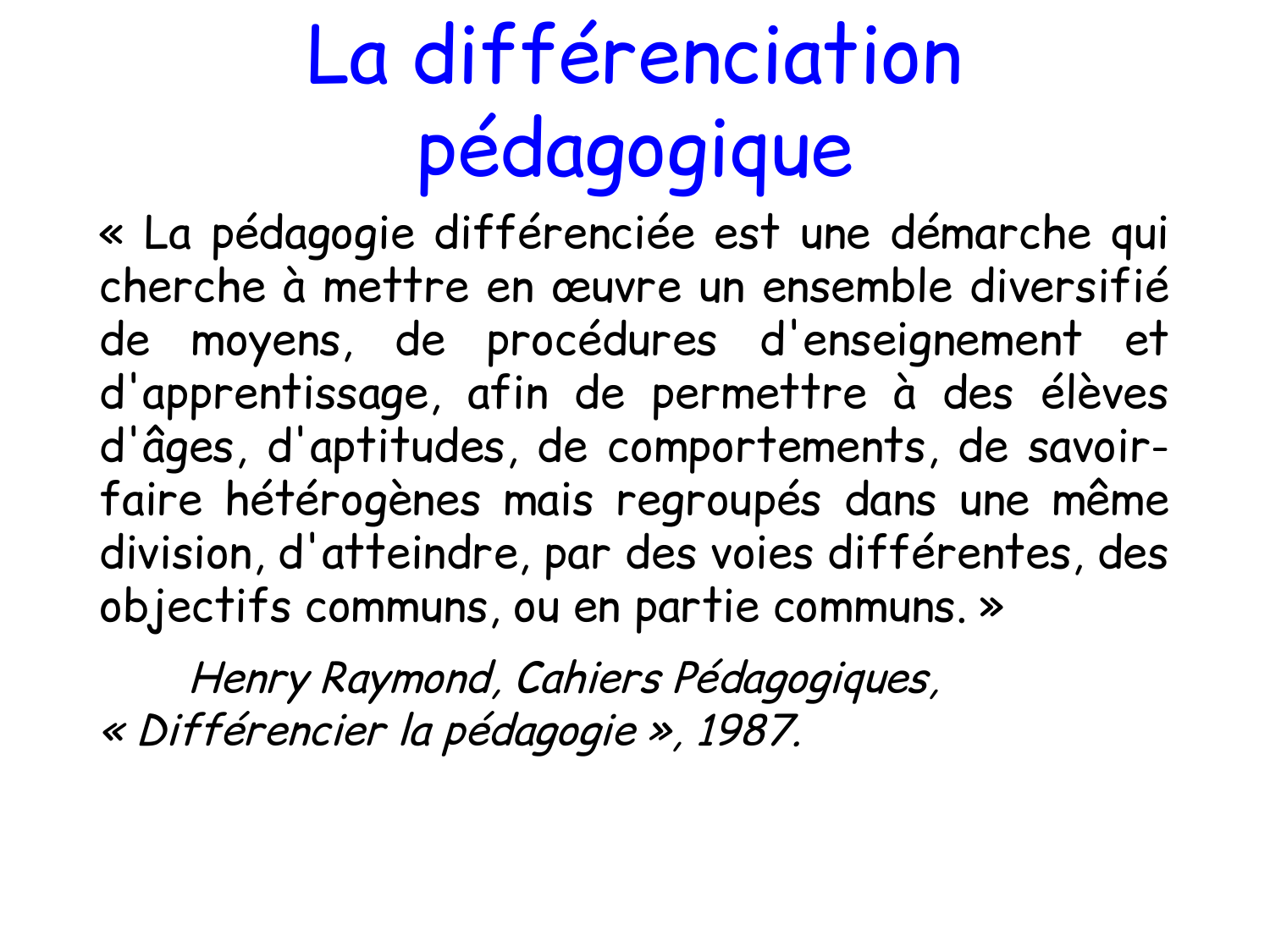

# La différenciation pédagogique

« La pédagogie différenciée est une démarche qui cherche à mettre en œuvre un ensemble diversifié de moyens, de procédures d'enseignement et d'apprentissage, afin de permettre à des élèves d'âges, d'aptitudes, de comportements, de savoir-faire hétérogènes mais regroupés dans une même division, d'atteindre, par des voies différentes, des objectifs communs, ou en partie communs. »
	Henry Raymond, Cahiers Pédagogiques, « Différencier la pédagogie », 1987.